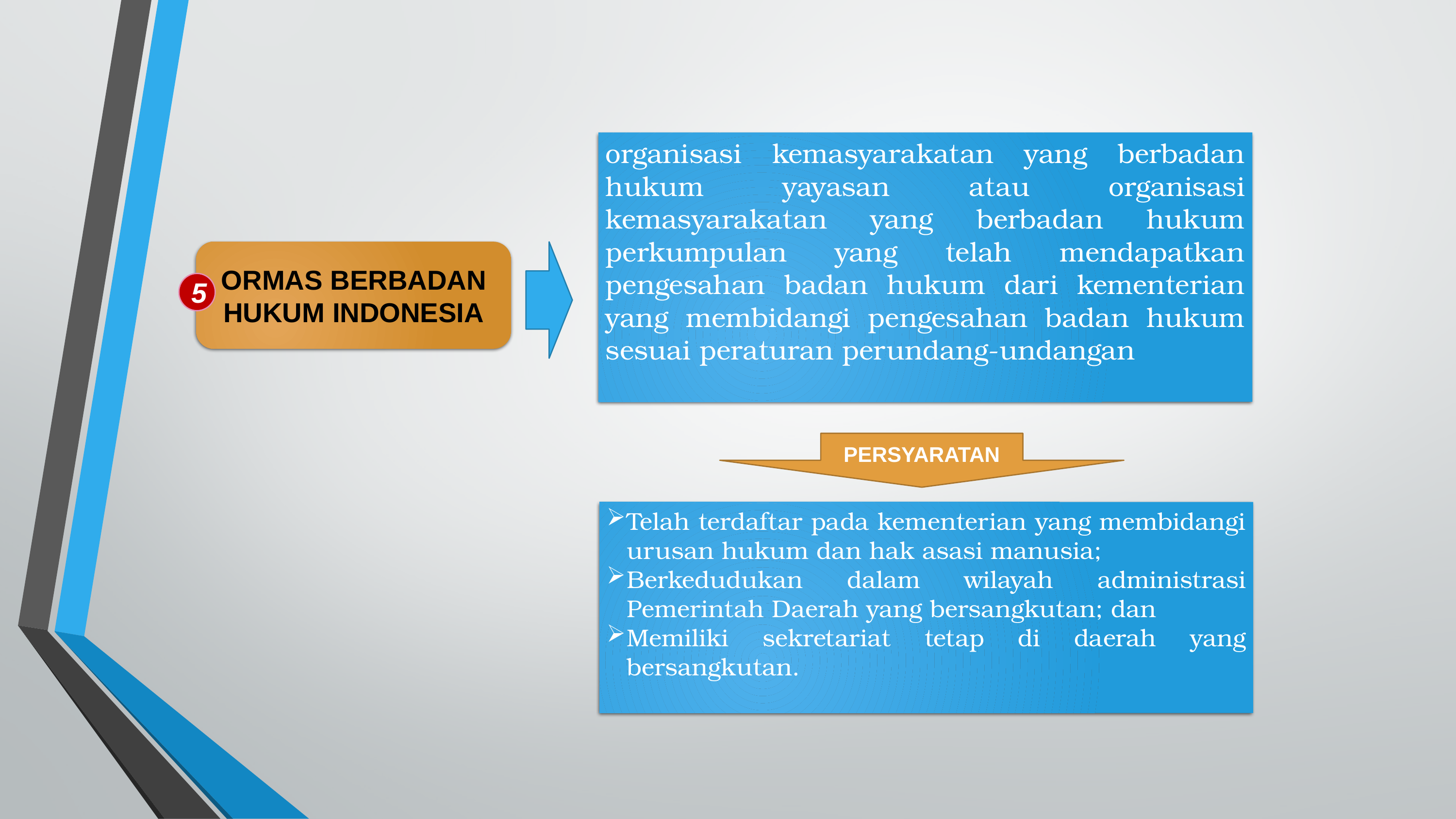

organisasi kemasyarakatan yang berbadan hukum yayasan atau organisasi kemasyarakatan yang berbadan hukum perkumpulan yang telah mendapatkan pengesahan badan hukum dari kementerian yang membidangi pengesahan badan hukum sesuai peraturan perundang-undangan

ORMAS BERBADAN HUKUM INDONESIA

5
PERSYARATAN
Telah terdaftar pada kementerian yang membidangi urusan hukum dan hak asasi manusia;
Berkedudukan dalam wilayah administrasi Pemerintah Daerah yang bersangkutan; dan
Memiliki sekretariat tetap di daerah yang bersangkutan.